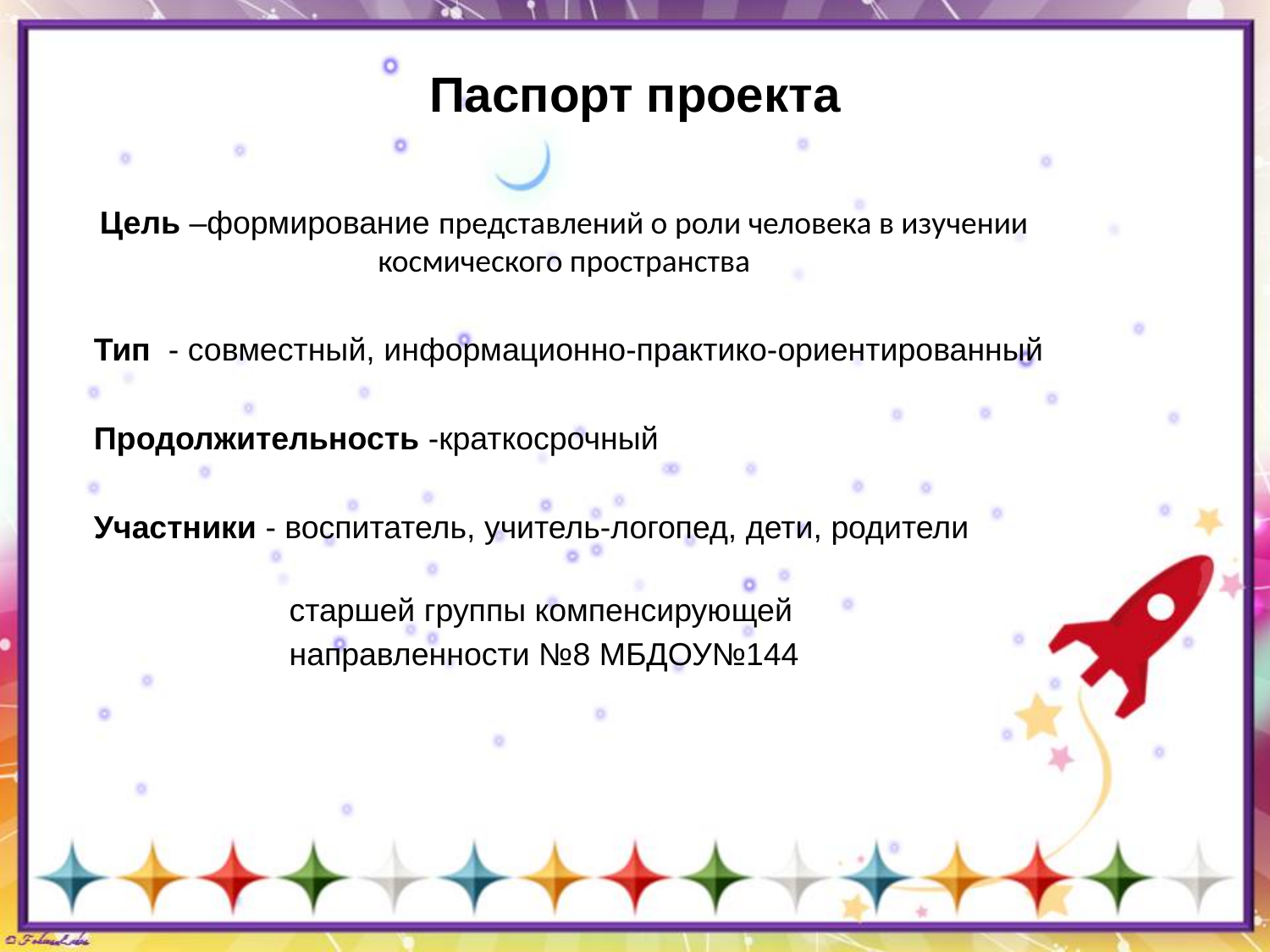

# Паспорт проекта
Цель –формирование представлений о роли человека в изучении космического пространства

  Тип  - совместный, информационно-практико-ориентированный

  Продолжительность -краткосрочный

  Участники - воспитатель, учитель-логопед, дети, родители
                        старшей группы компенсирующей
                        направленности №8 МБДОУ№144